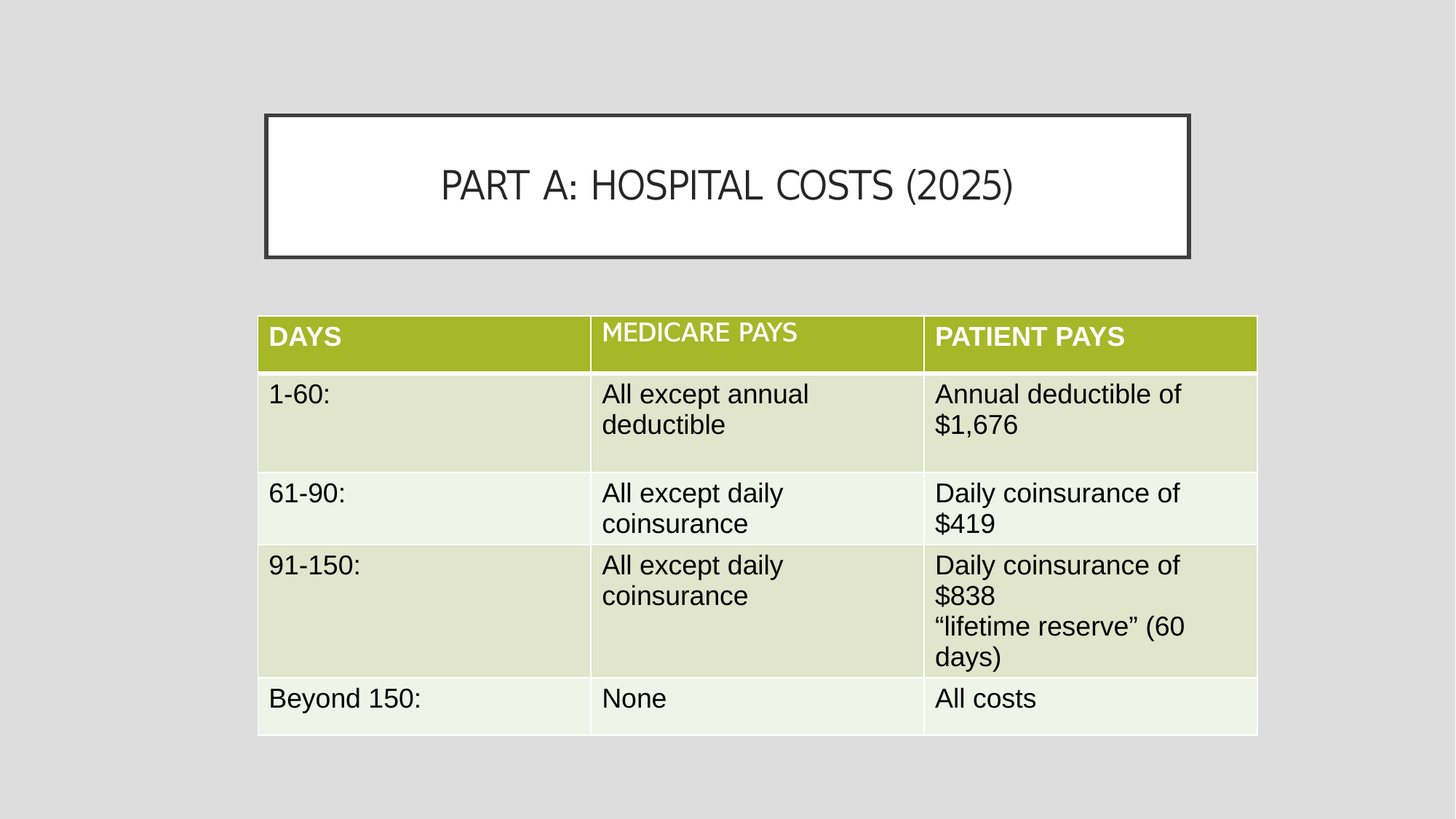

# PART A: HOSPITAL COSTS (2025)
| DAYS | MEDICARE PAYS | PATIENT PAYS |
| --- | --- | --- |
| 1-60: | All except annual deductible | Annual deductible of $1,676 |
| 61-90: | All except daily coinsurance | Daily coinsurance of $419 |
| 91-150: | All except daily coinsurance | Daily coinsurance of $838 “lifetime reserve” (60 days) |
| Beyond 150: | None | All costs |